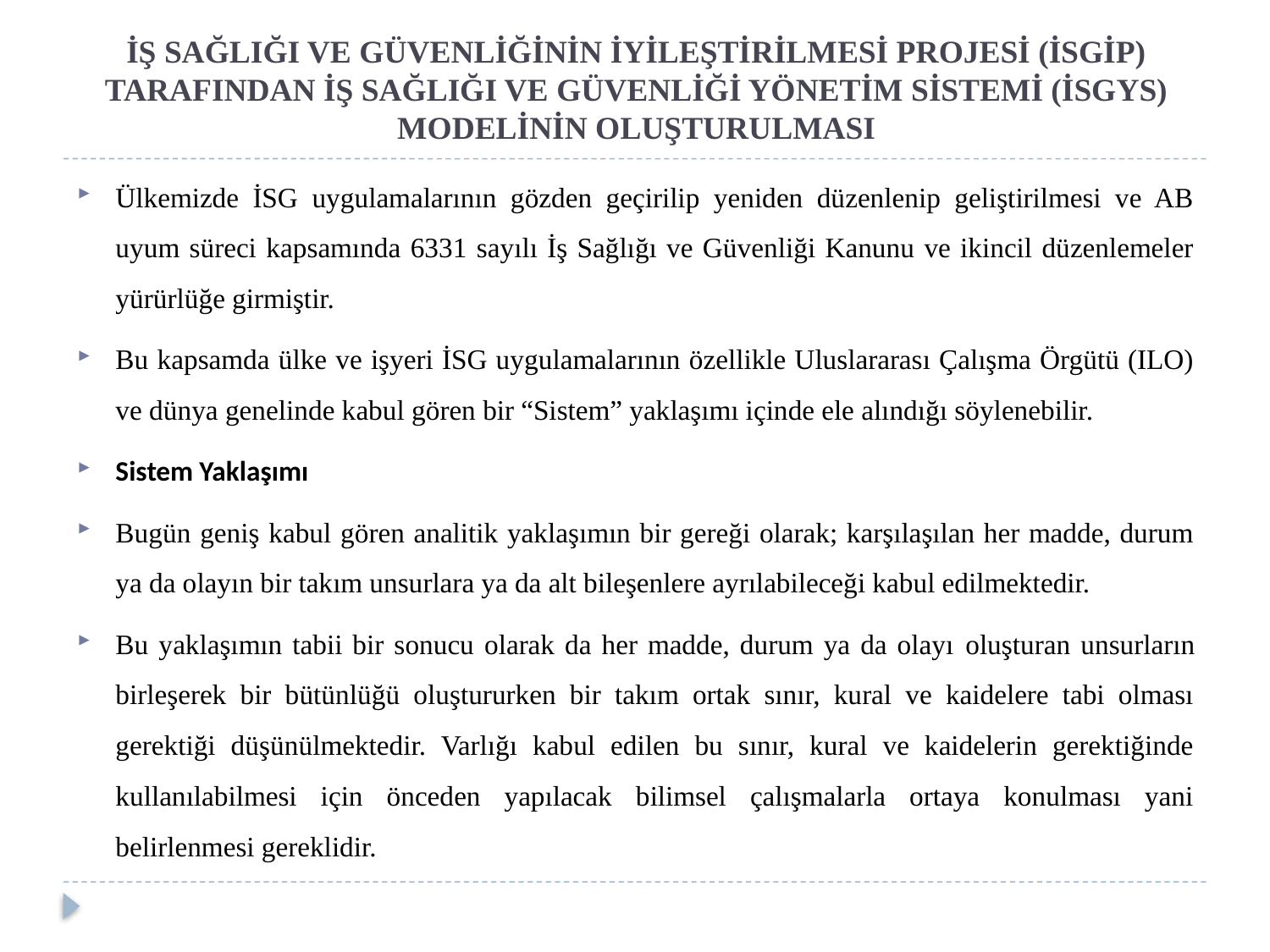

# İŞ SAĞLIĞI VE GÜVENLİĞİNİN İYİLEŞTİRİLMESİ PROJESİ (İSGİP) TARAFINDAN İŞ SAĞLIĞI VE GÜVENLİĞİ YÖNETİM SİSTEMİ (İSGYS) MODELİNİN OLUŞTURULMASI
Ülkemizde İSG uygulamalarının gözden geçirilip yeniden düzenlenip geliştirilmesi ve AB uyum süreci kapsamında 6331 sayılı İş Sağlığı ve Güvenliği Kanunu ve ikincil düzenlemeler yürürlüğe girmiştir.
Bu kapsamda ülke ve işyeri İSG uygulamalarının özellikle Uluslararası Çalışma Örgütü (ILO) ve dünya genelinde kabul gören bir “Sistem” yaklaşımı içinde ele alındığı söylenebilir.
Sistem Yaklaşımı
Bugün geniş kabul gören analitik yaklaşımın bir gereği olarak; karşılaşılan her madde, durum ya da olayın bir takım unsurlara ya da alt bileşenlere ayrılabileceği kabul edilmektedir.
Bu yaklaşımın tabii bir sonucu olarak da her madde, durum ya da olayı oluşturan unsurların birleşerek bir bütünlüğü oluştururken bir takım ortak sınır, kural ve kaidelere tabi olması gerektiği düşünülmektedir. Varlığı kabul edilen bu sınır, kural ve kaidelerin gerektiğinde kullanılabilmesi için önceden yapılacak bilimsel çalışmalarla ortaya konulması yani belirlenmesi gereklidir.